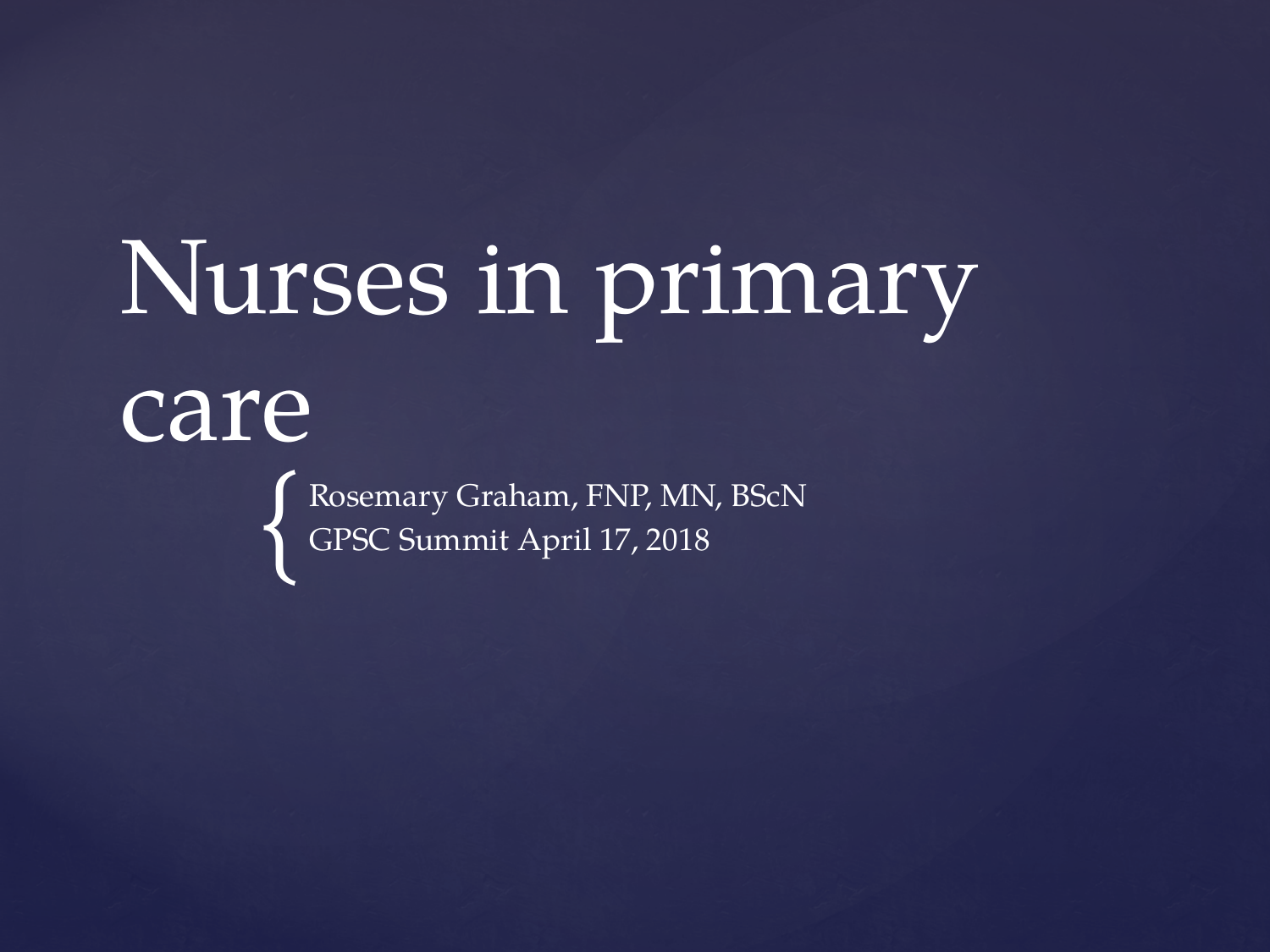

# Nurses in primary care
Rosemary Graham, FNP, MN, BScN
GPSC Summit April 17, 2018